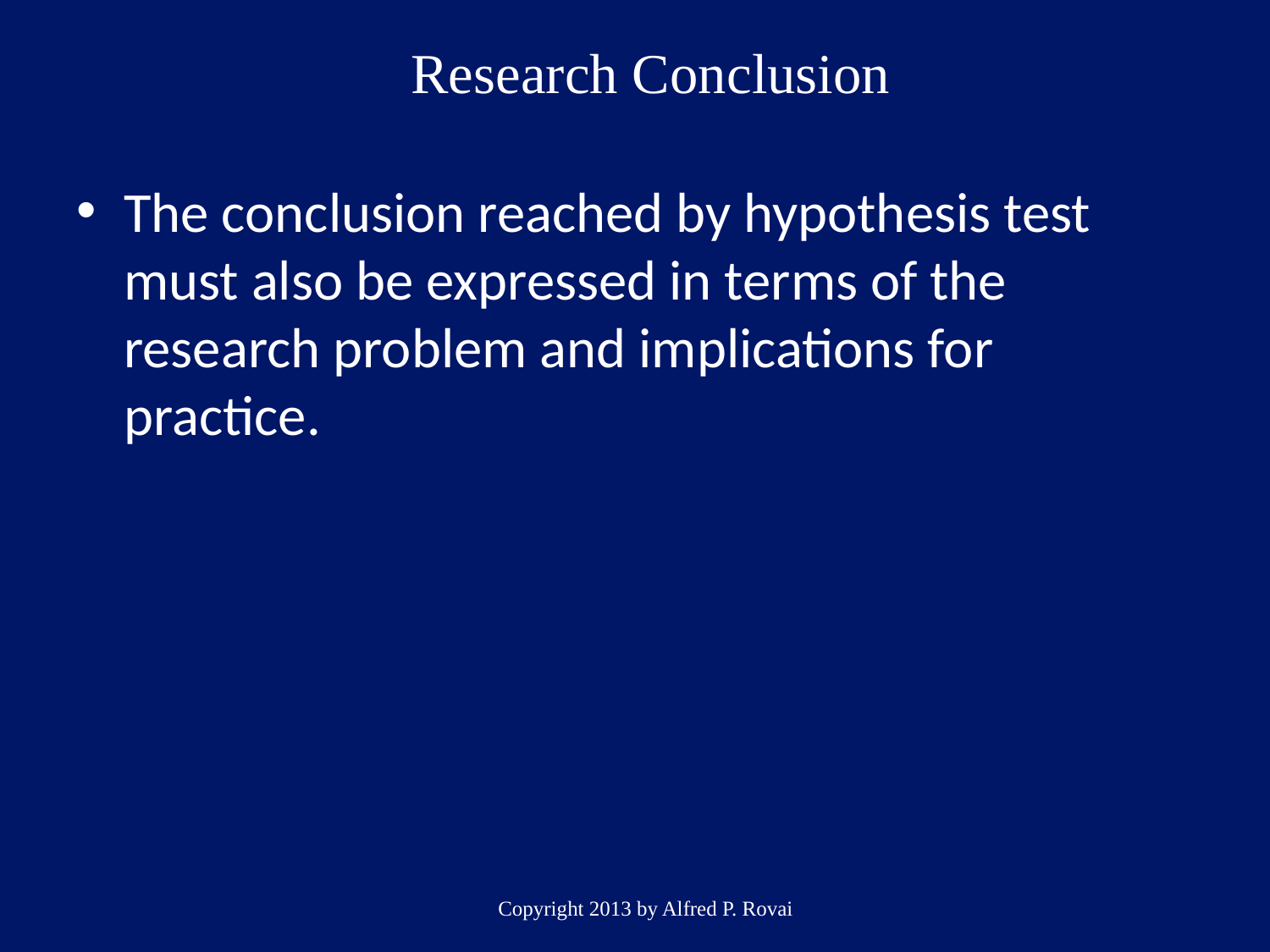

# Research Conclusion
The conclusion reached by hypothesis test must also be expressed in terms of the research problem and implications for practice.

Copyright 2013 by Alfred P. Rovai